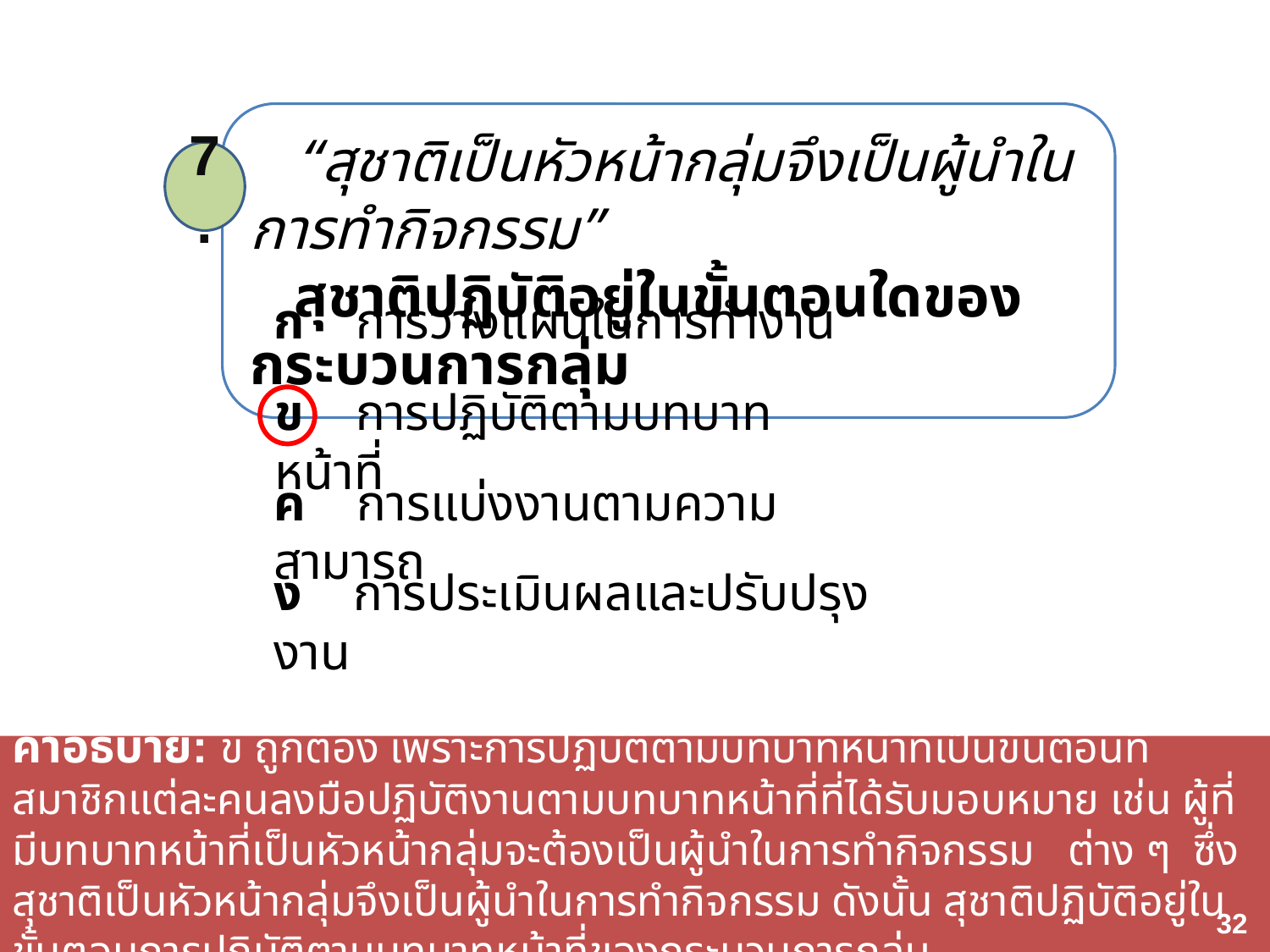

“สุชาติเป็นหัวหน้ากลุ่มจึงเป็นผู้นำในการทำกิจกรรม”
   สุชาติปฏิบัติอยู่ในขั้นตอนใดของกระบวนการกลุ่ม
7.
ก    การวางแผนในการทำงาน
ข    การปฏิบัติตามบทบาทหน้าที่

ค    การแบ่งงานตามความสามารถ
ง    การประเมินผลและปรับปรุงงาน
คำอธิบาย: ข ถูกต้อง เพราะการปฏิบัติตามบทบาทหน้าที่เป็นขั้นตอนที่สมาชิกแต่ละคนลงมือปฏิบัติงานตามบทบาทหน้าที่ที่ได้รับมอบหมาย เช่น ผู้ที่มีบทบาทหน้าที่เป็นหัวหน้ากลุ่มจะต้องเป็นผู้นำในการทำกิจกรรม   ต่าง ๆ  ซึ่งสุชาติเป็นหัวหน้ากลุ่มจึงเป็นผู้นำในการทำกิจกรรม ดังนั้น สุชาติปฏิบัติอยู่ในขั้นตอนการปฏิบัติตามบทบาทหน้าที่ของกระบวนการกลุ่ม
32